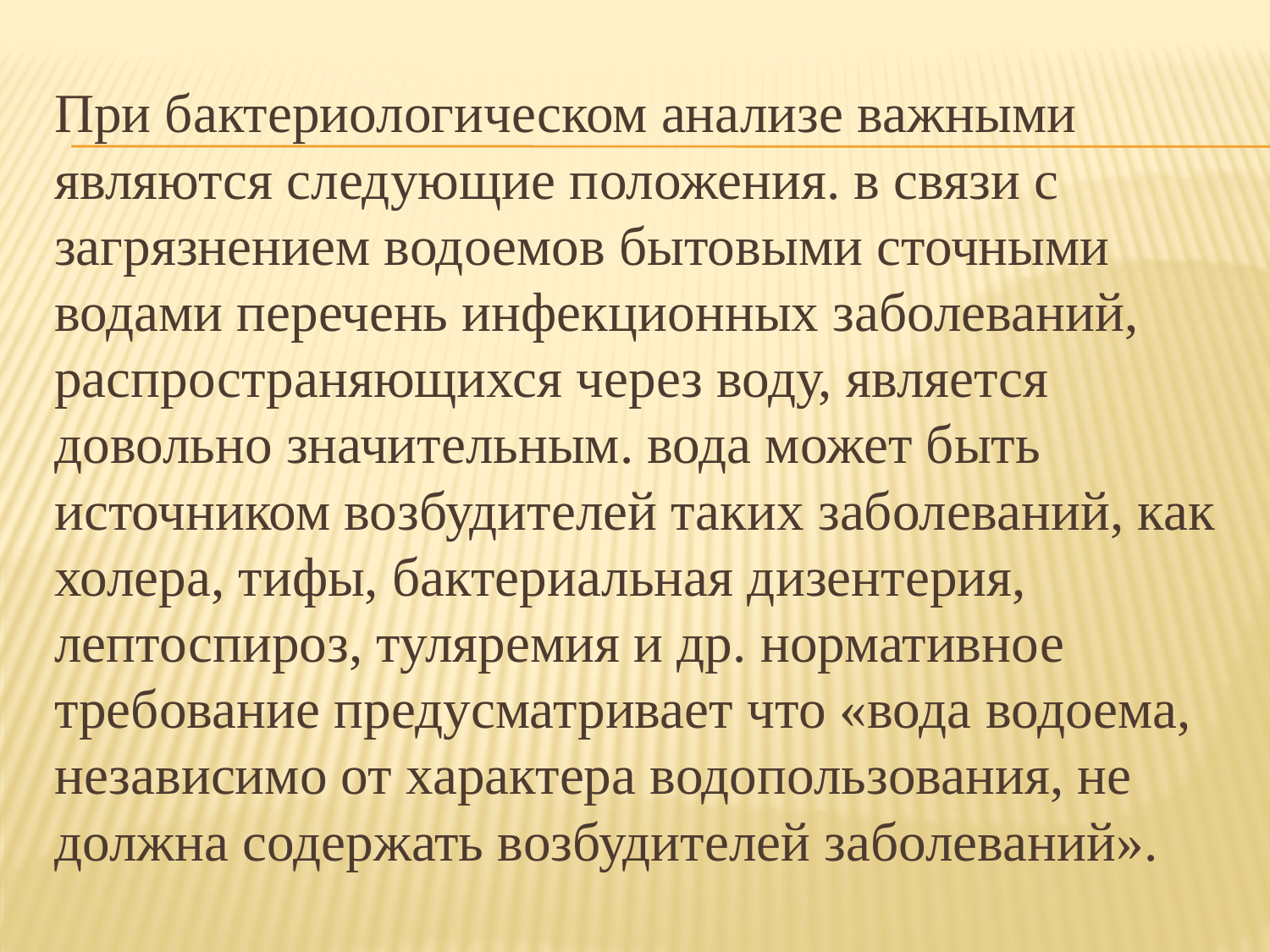

# При бактериологическом анализе важными являются следующие положения. в связи с загрязнением водоемов бытовыми сточными водами перечень инфекционных заболеваний, распространяющихся через воду, является довольно значительным. вода может быть источником возбудителей таких заболеваний, как холера, тифы, бактериальная дизентерия, лептоспироз, туляремия и др. нормативное требование предусматривает что «вода водоема, независимо от характера водопользования, не должна содержать возбудителей заболеваний».